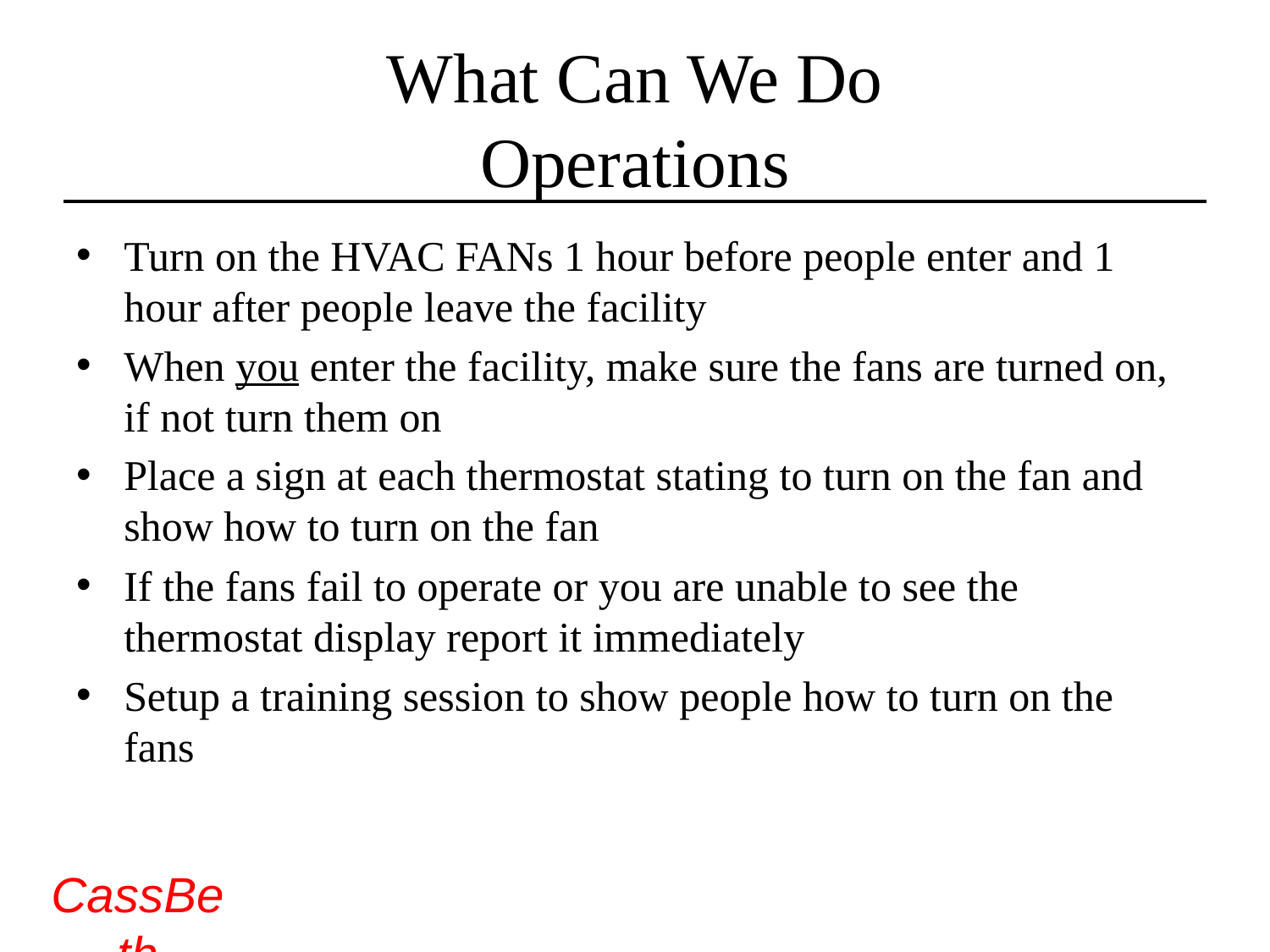

# What Can We Do Operations
Turn on the HVAC FANs 1 hour before people enter and 1 hour after people leave the facility
When you enter the facility, make sure the fans are turned on, if not turn them on
Place a sign at each thermostat stating to turn on the fan and show how to turn on the fan
If the fans fail to operate or you are unable to see the thermostat display report it immediately
Setup a training session to show people how to turn on the fans